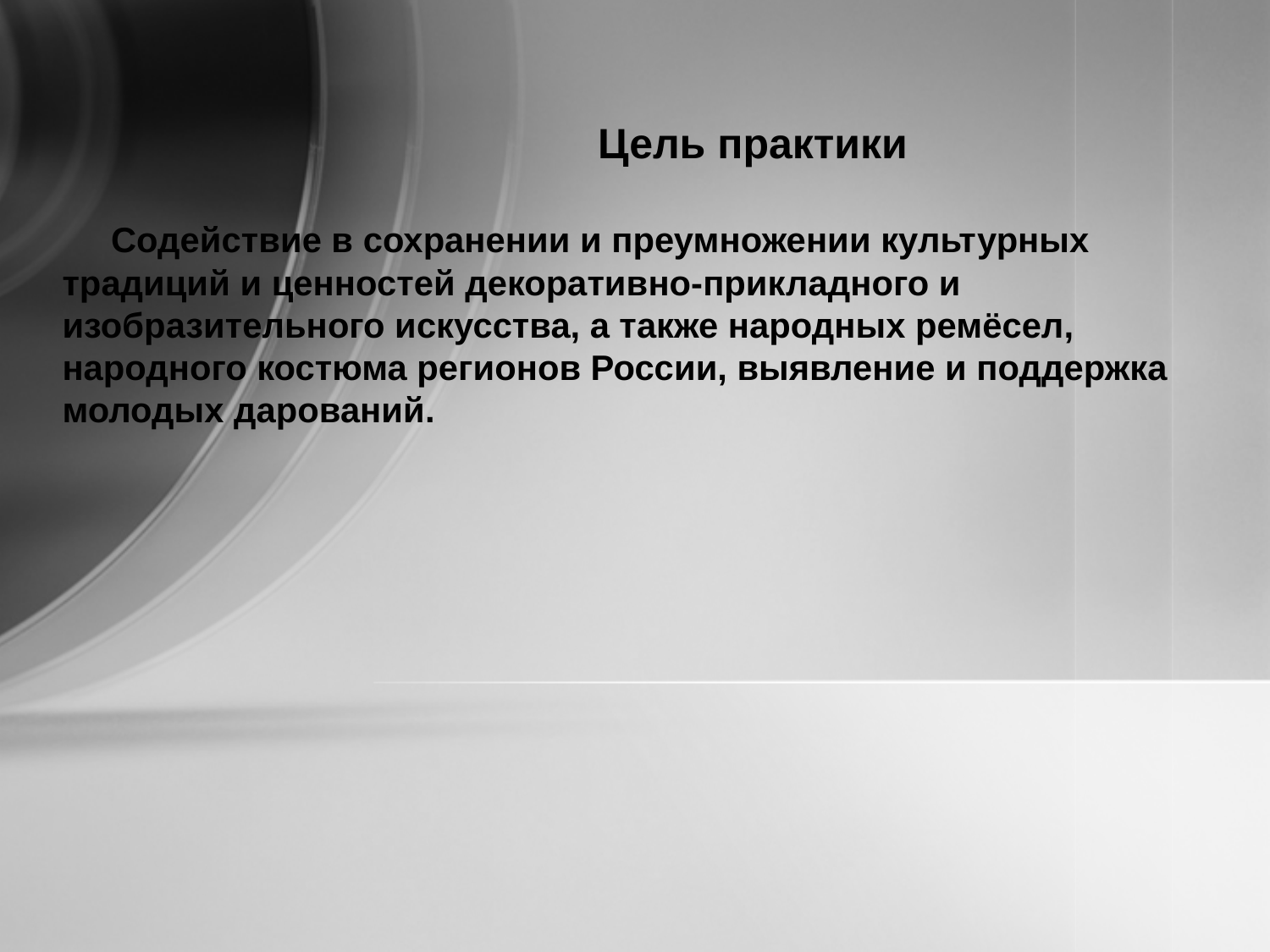

Цель практики
     Содействие в сохранении и преумножении культурных традиций и ценностей декоративно-прикладного и  изобразительного искусства, а также народных ремёсел, народного костюма регионов России, выявление и поддержка молодых дарований.